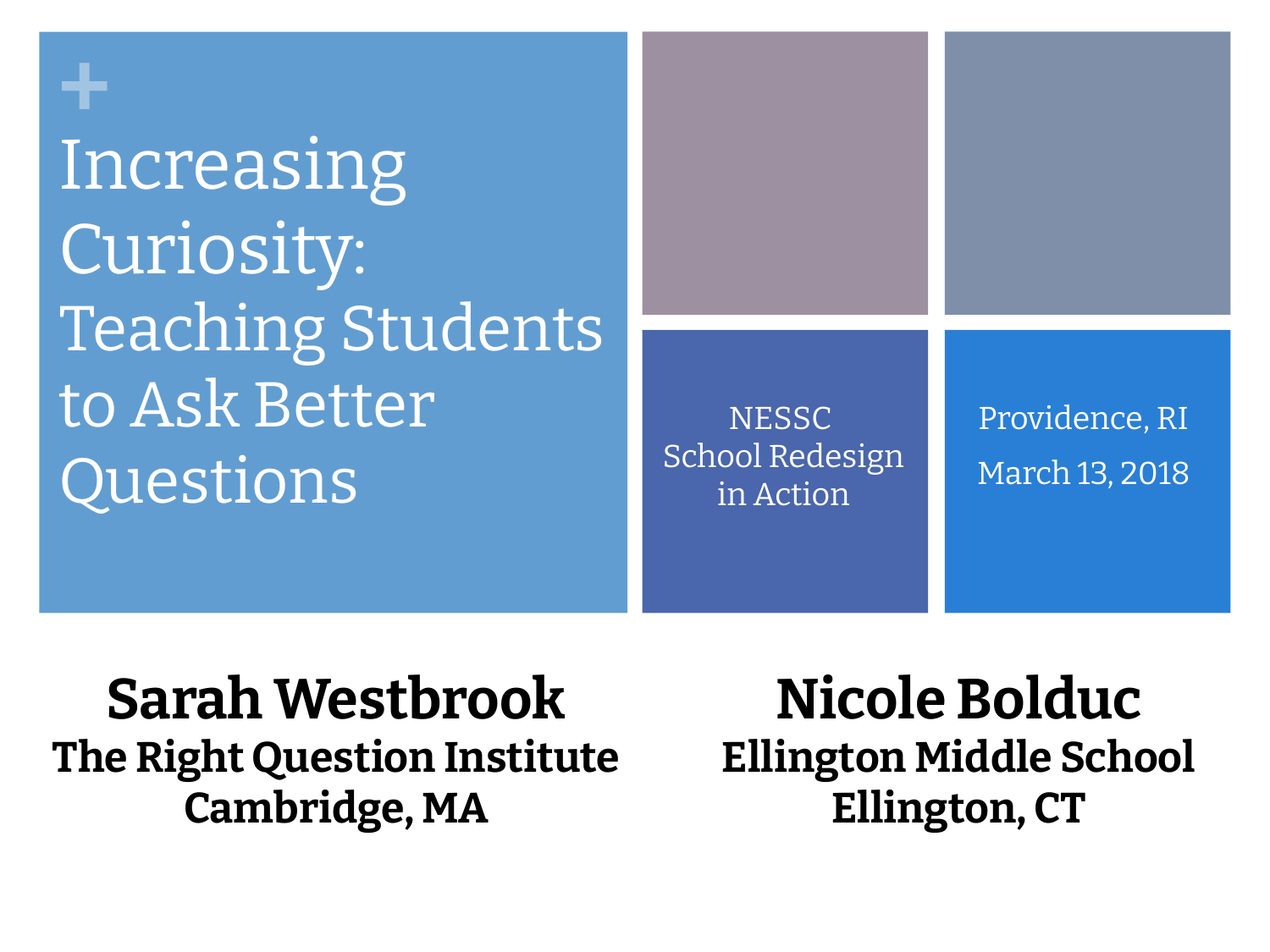

Increasing Curiosity: Teaching Students to Ask Better Questions
NESSC
School Redesign in Action
Providence, RI

March 13, 2018
Sarah Westbrook
The Right Question Institute
Cambridge, MA

Nicole Bolduc
Ellington Middle School
Ellington, CT